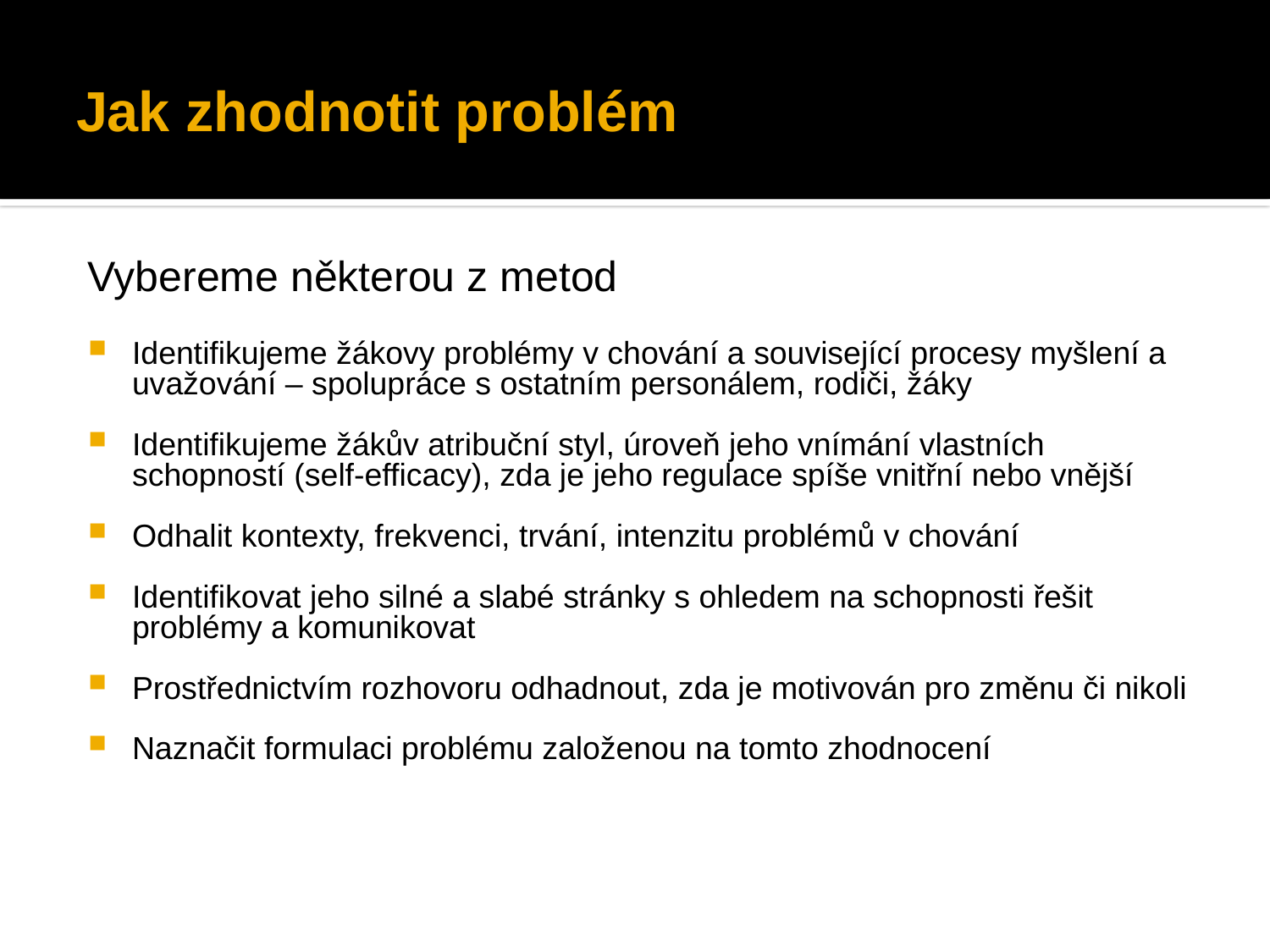

# Jak zhodnotit problém
Vybereme některou z metod

Identifikujeme žákovy problémy v chování a související procesy myšlení a uvažování – spolupráce s ostatním personálem, rodiči, žáky

Identifikujeme žákův atribuční styl, úroveň jeho vnímání vlastních schopností (self-efficacy), zda je jeho regulace spíše vnitřní nebo vnější

Odhalit kontexty, frekvenci, trvání, intenzitu problémů v chování

Identifikovat jeho silné a slabé stránky s ohledem na schopnosti řešit problémy a komunikovat

Prostřednictvím rozhovoru odhadnout, zda je motivován pro změnu či nikoli

Naznačit formulaci problému založenou na tomto zhodnocení